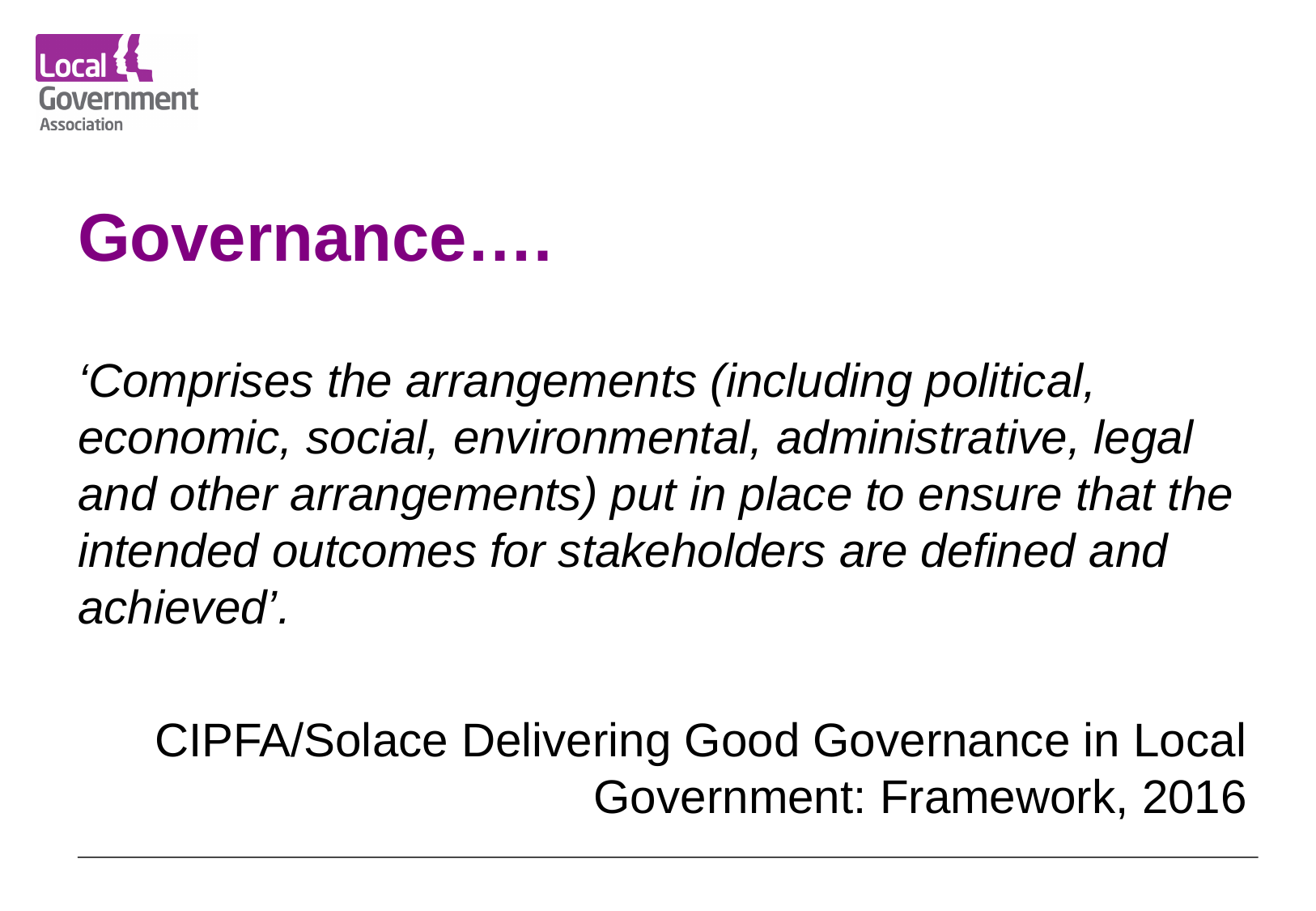

Governance….

‘Comprises the arrangements (including political, economic, social, environmental, administrative, legal and other arrangements) put in place to ensure that the intended outcomes for stakeholders are defined and achieved’.

CIPFA/Solace Delivering Good Governance in Local Government: Framework, 2016